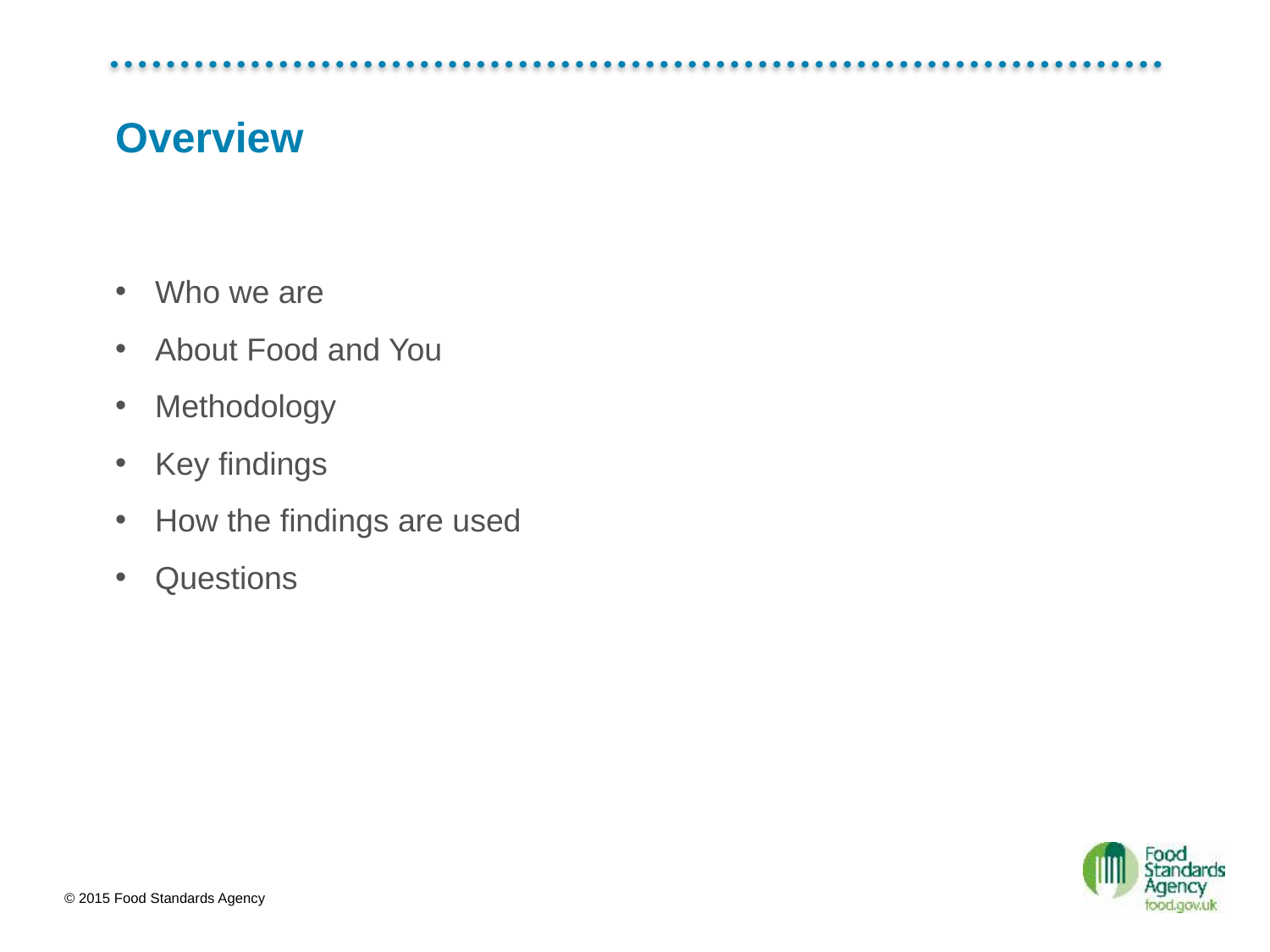

# Overview
Who we are
About Food and You
Methodology
Key findings
How the findings are used
Questions